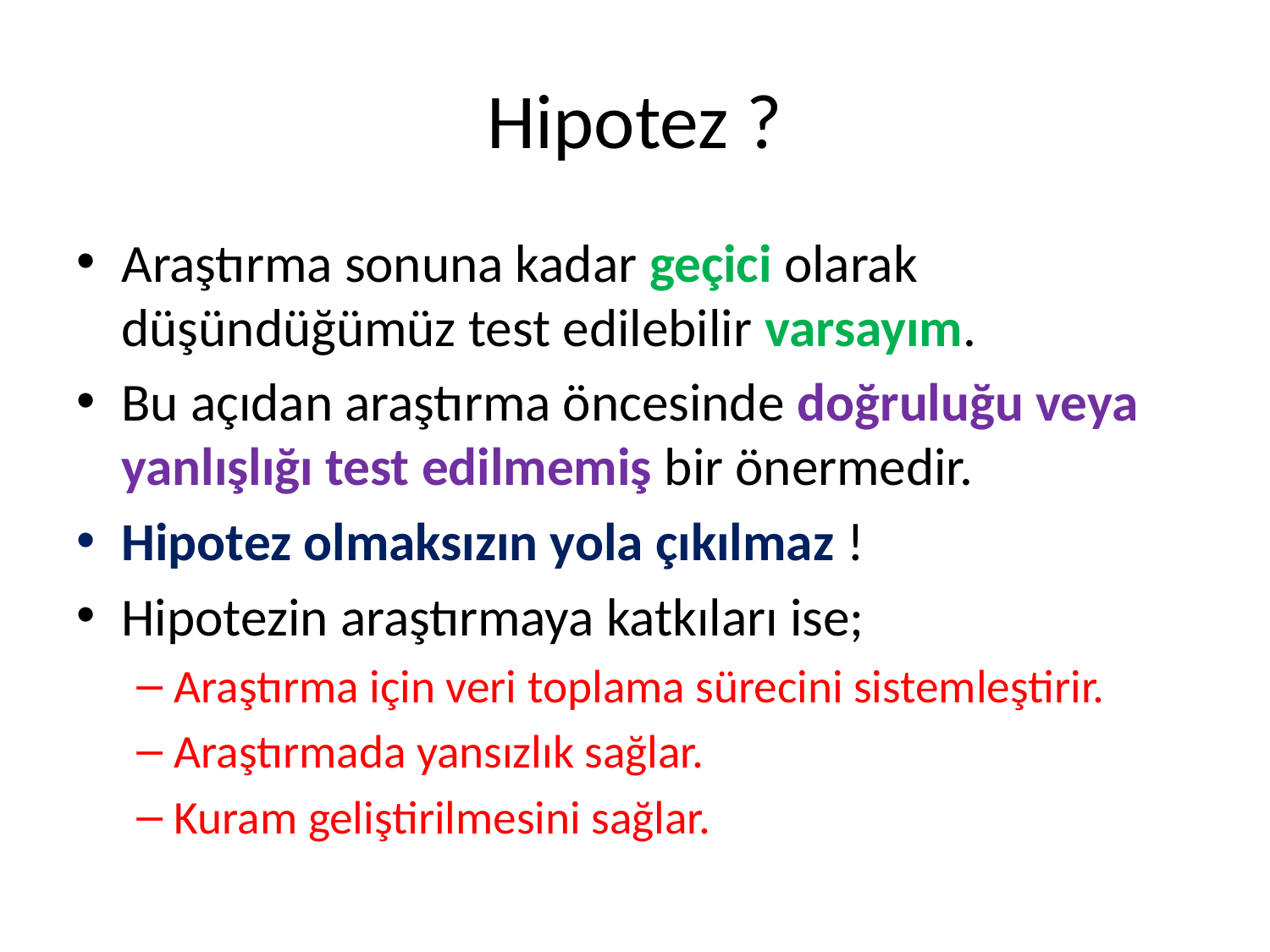

# Hipotez ?
Araştırma sonuna kadar geçici olarak düşündüğümüz test edilebilir varsayım.
Bu açıdan araştırma öncesinde doğruluğu veya yanlışlığı test edilmemiş bir önermedir.
Hipotez olmaksızın yola çıkılmaz !
Hipotezin araştırmaya katkıları ise;
Araştırma için veri toplama sürecini sistemleştirir.
Araştırmada yansızlık sağlar.
Kuram geliştirilmesini sağlar.